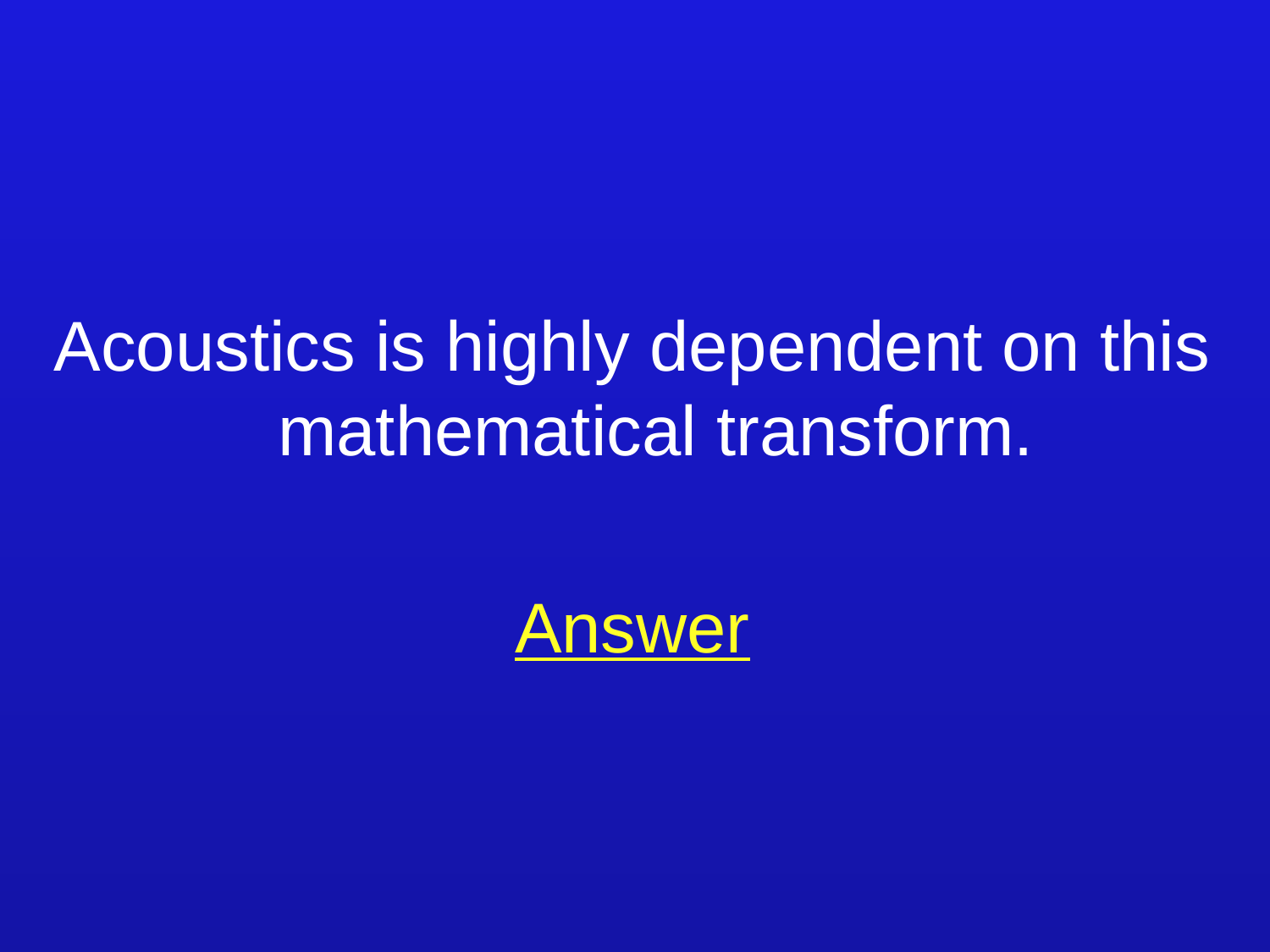

1-400 -clue

Acoustics is highly dependent on this mathematical transform.

Answer